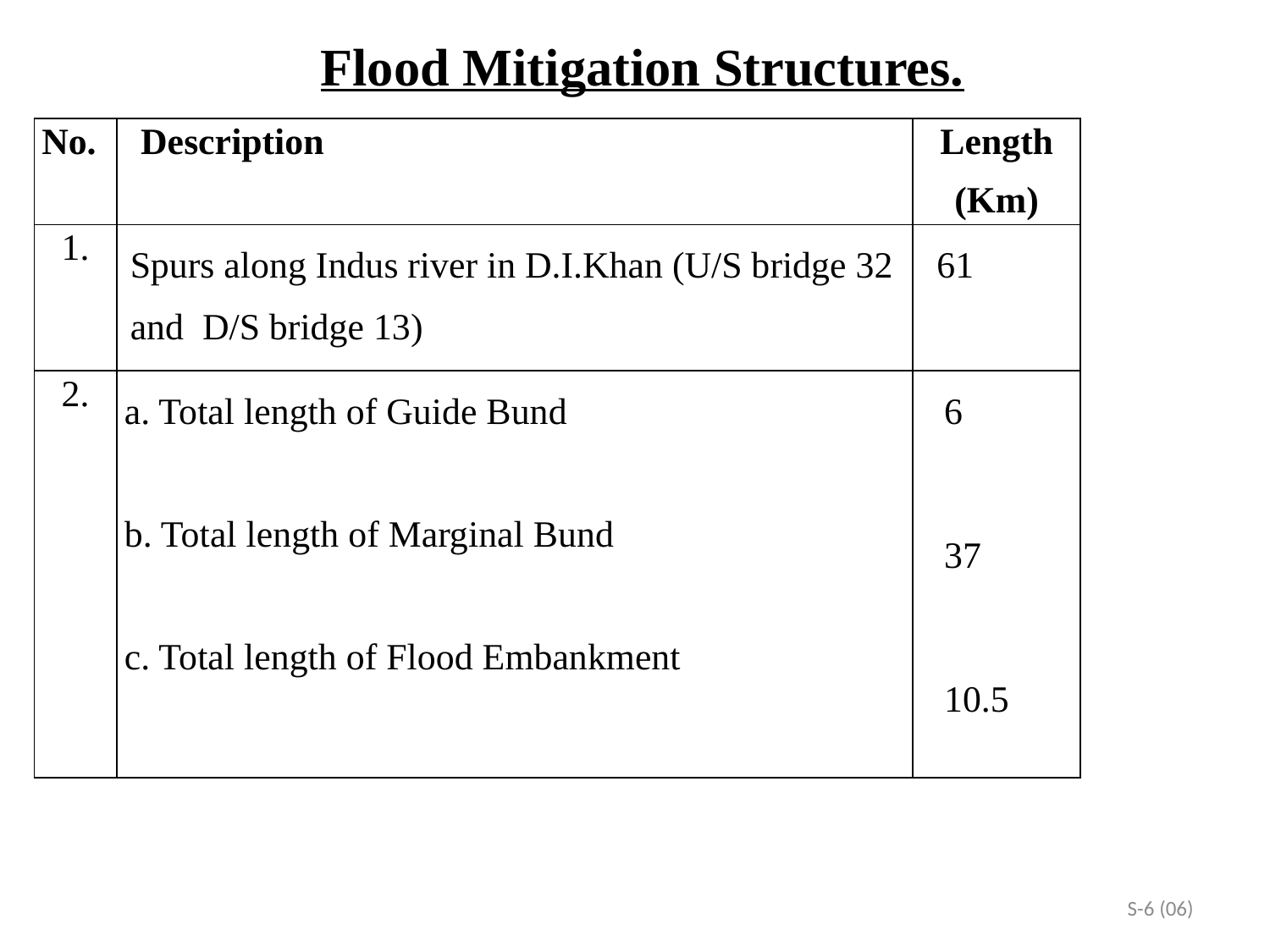

Flood Mitigation Structures.
| No. | Description | Length (Km) |
| --- | --- | --- |
| 1. | Spurs along Indus river in D.I.Khan (U/S bridge 32 and D/S bridge 13) | 61 |
| 2. | a. Total length of Guide Bund b. Total length of Marginal Bund c. Total length of Flood Embankment | 6 37 10.5 |
S-6 (06)